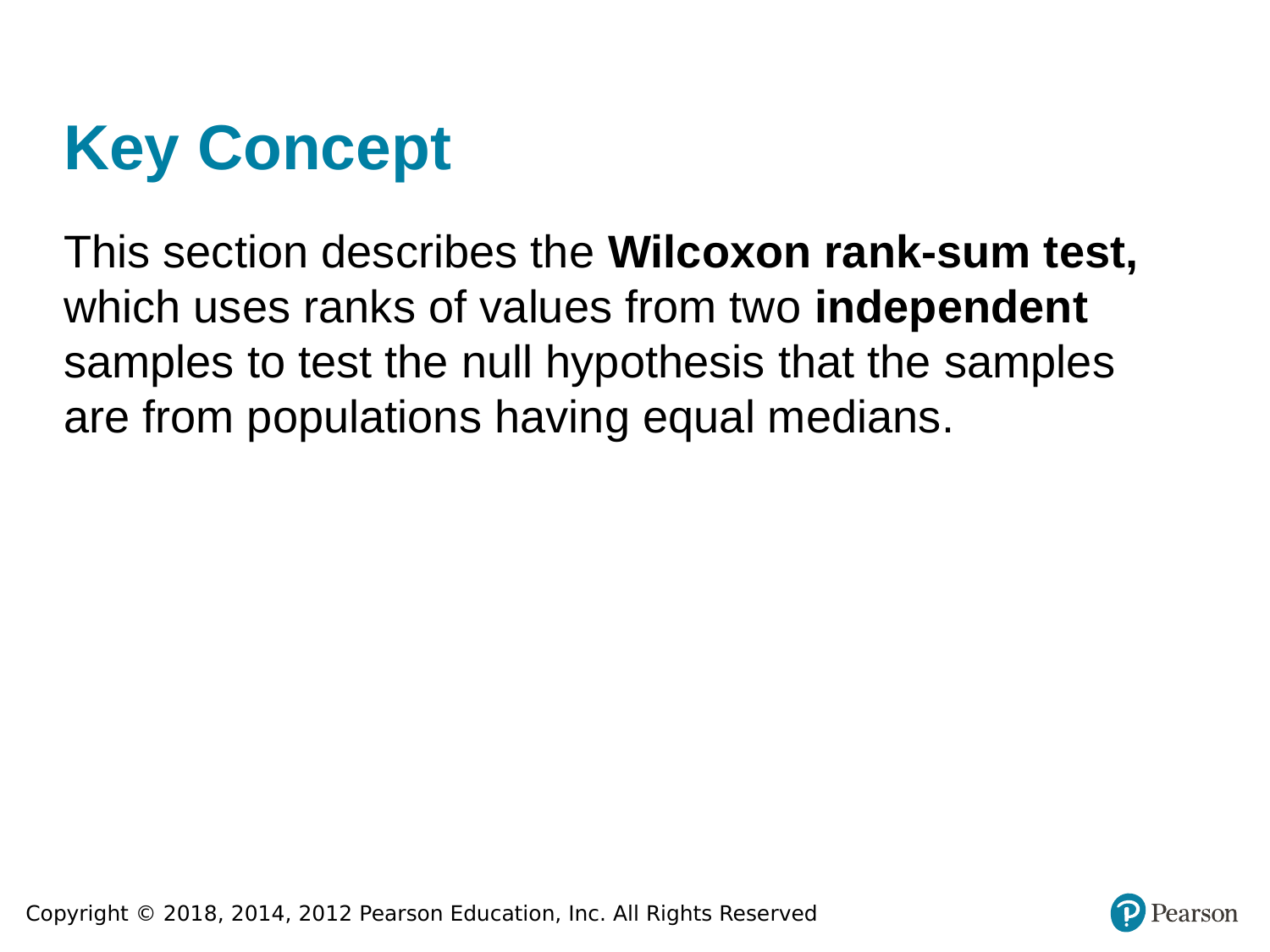

# Key Concept
This section describes the Wilcoxon rank-sum test, which uses ranks of values from two independent samples to test the null hypothesis that the samples are from populations having equal medians.